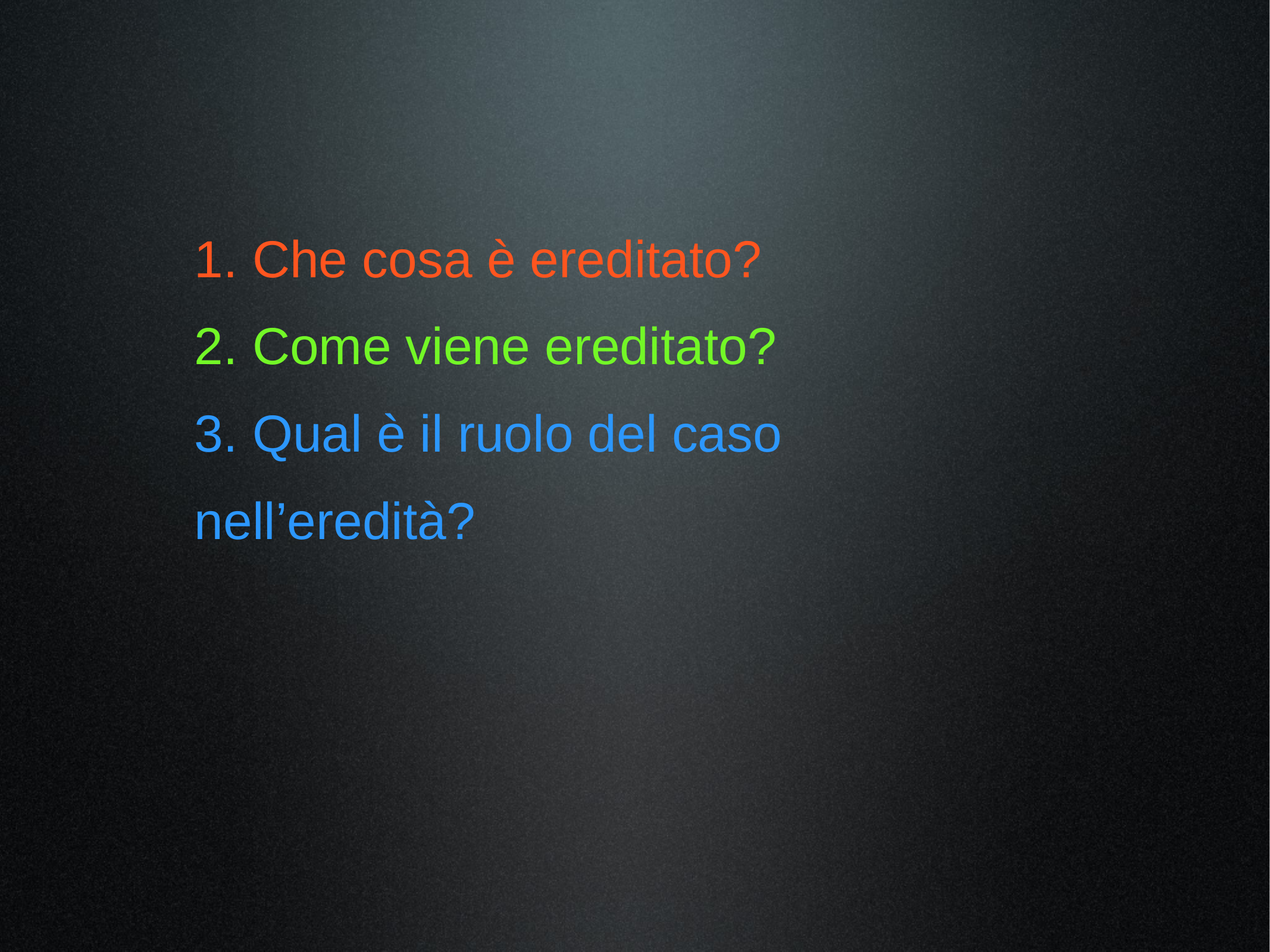

Che cosa è ereditato?
 Come viene ereditato?
 Qual è il ruolo del caso nell’eredità?